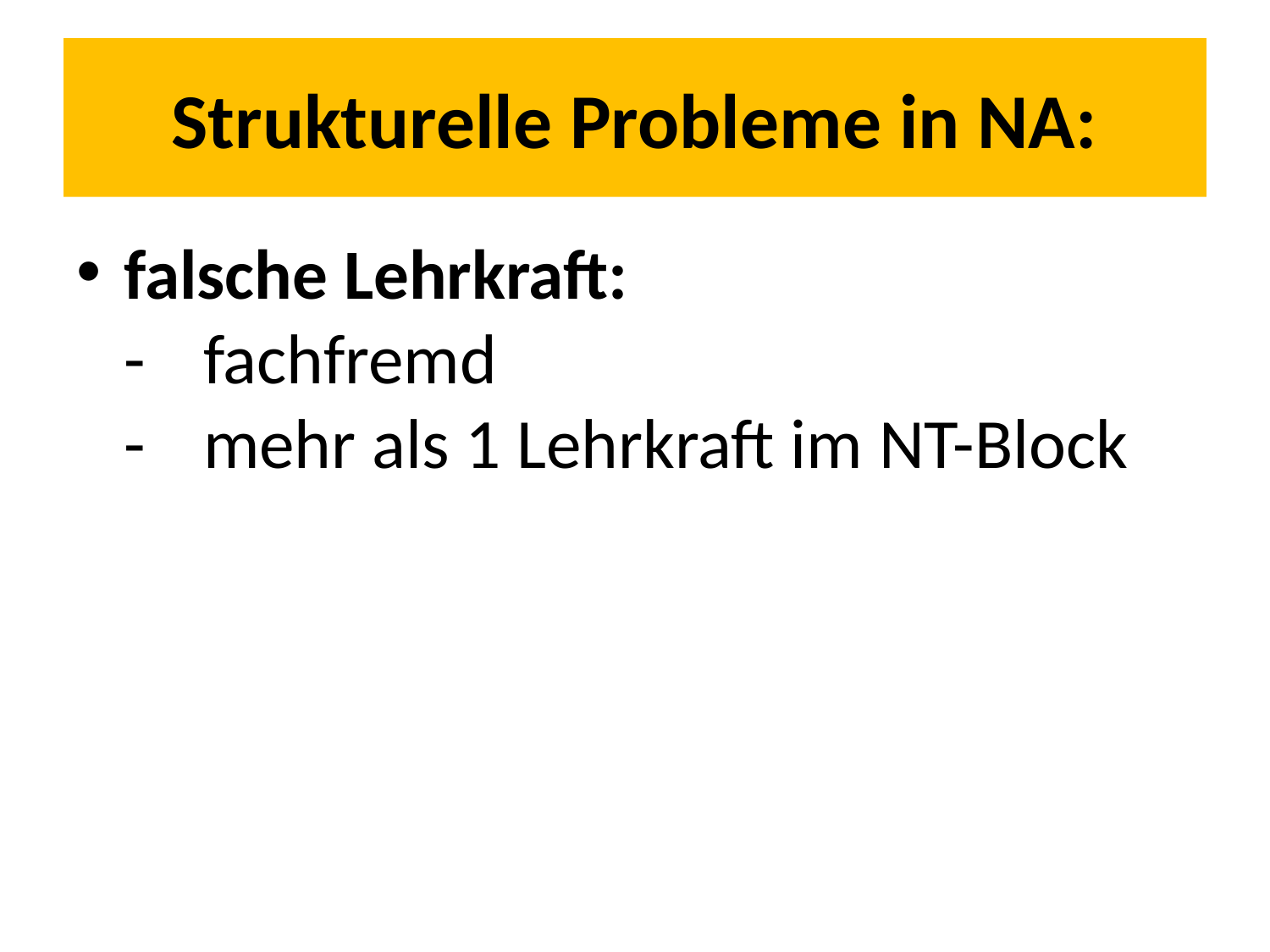

# Strukturelle Probleme in NA:
falsche Lehrkraft:
   -   	fachfremd
   -   	mehr als 1 Lehrkraft im NT-Block